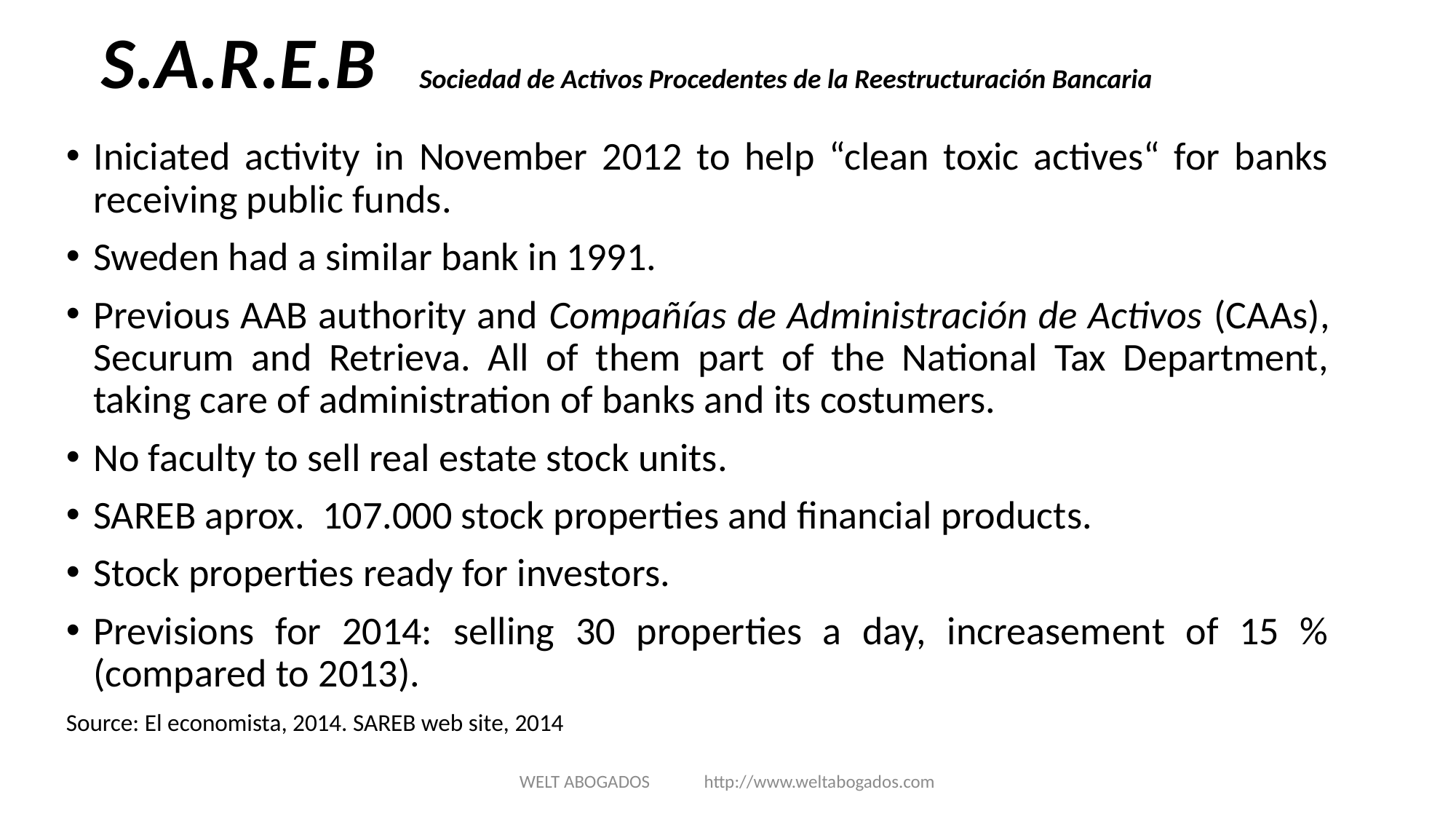

# S.A.R.E.B    Sociedad de Activos Procedentes de la Reestructuración Bancaria
Iniciated activity in November 2012 to help “clean toxic actives“ for banks receiving public funds.
Sweden had a similar bank in 1991.
Previous AAB authority and Compañías de Administración de Activos (CAAs), Securum and Retrieva. All of them part of the National Tax Department, taking care of administration of banks and its costumers.
No faculty to sell real estate stock units.
SAREB aprox.  107.000 stock properties and financial products.
Stock properties ready for investors.
Previsions for 2014: selling 30 properties a day, increasement of 15 % (compared to 2013).
Source: El economista, 2014. SAREB web site, 2014

WELT ABOGADOS             http://www.weltabogados.com